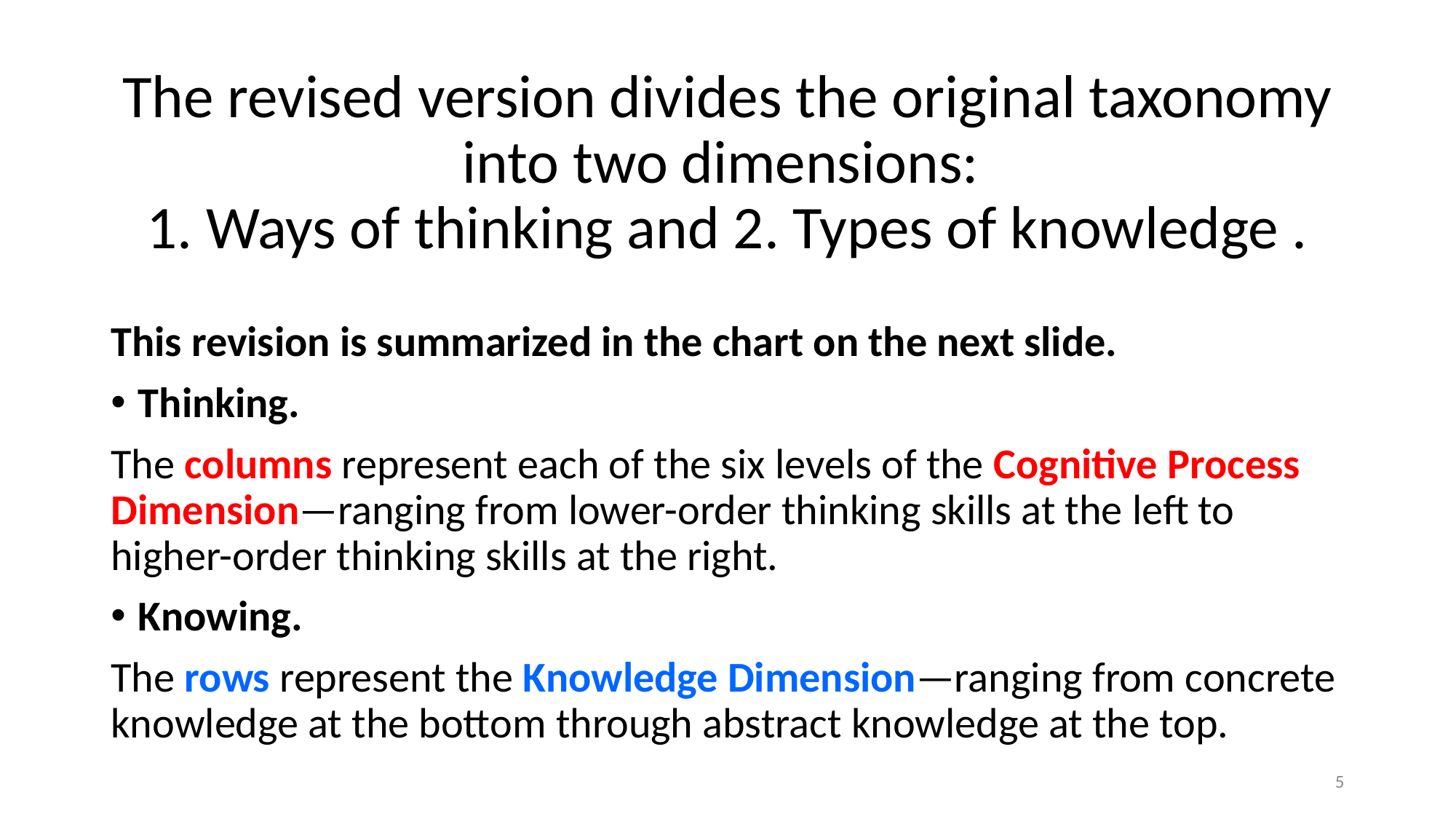

# The revised version divides the original taxonomy into two dimensions: 1. Ways of thinking and 2. Types of knowledge .
This revision is summarized in the chart on the next slide.
Thinking.
The columns represent each of the six levels of the Cognitive Process Dimension—ranging from lower-order thinking skills at the left to higher-order thinking skills at the right.
Knowing.
The rows represent the Knowledge Dimension—ranging from concrete knowledge at the bottom through abstract knowledge at the top.
5